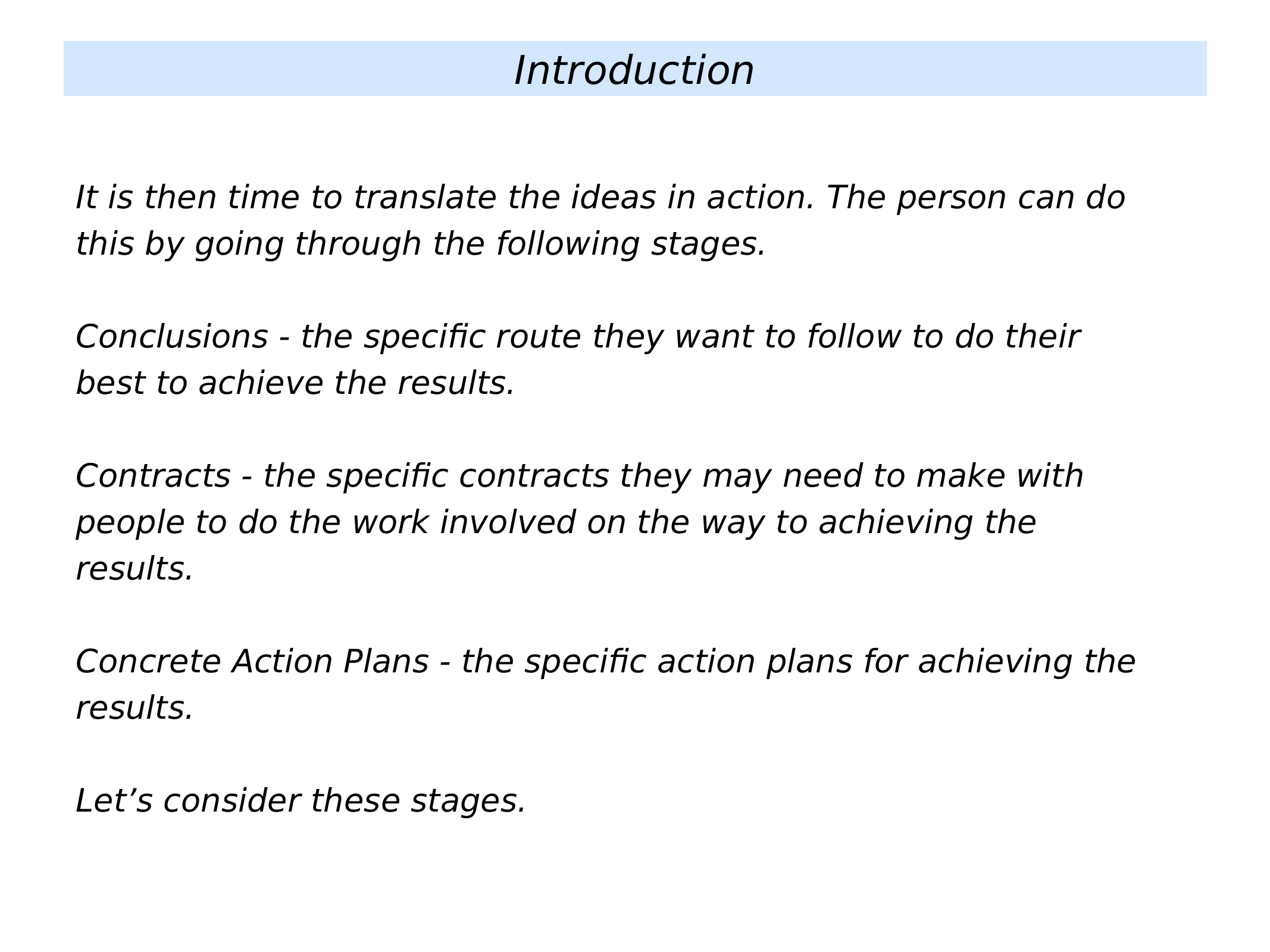

Introduction
It is then time to translate the ideas in action. The person can do this by going through the following stages.

Conclusions - the specific route they want to follow to do their best to achieve the results.

Contracts - the specific contracts they may need to make with people to do the work involved on the way to achieving the results.

Concrete Action Plans - the specific action plans for achieving the results.

Let’s consider these stages.